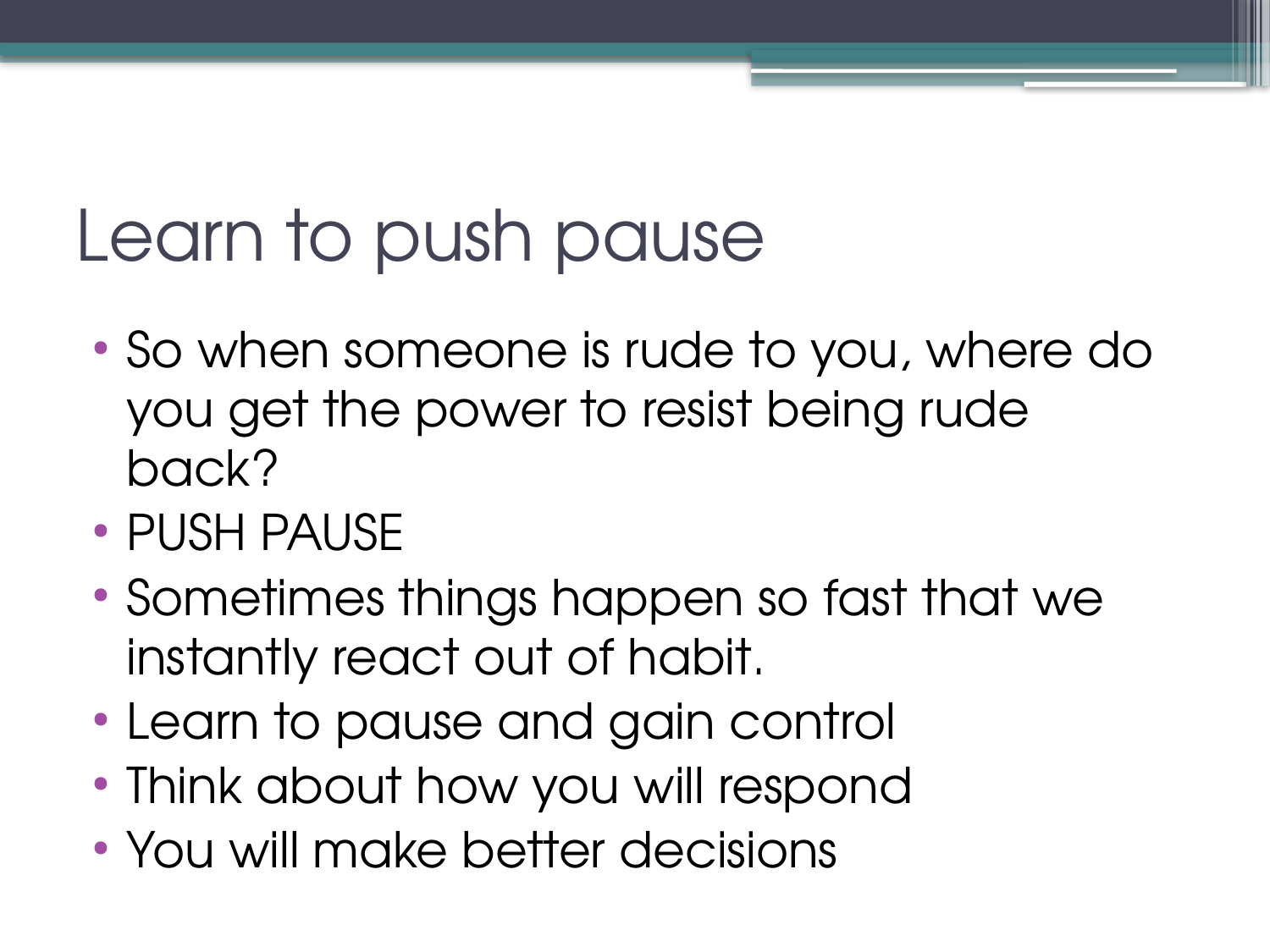

# Learn to push pause
So when someone is rude to you, where do you get the power to resist being rude back?
PUSH PAUSE
Sometimes things happen so fast that we instantly react out of habit.
Learn to pause and gain control
Think about how you will respond
You will make better decisions